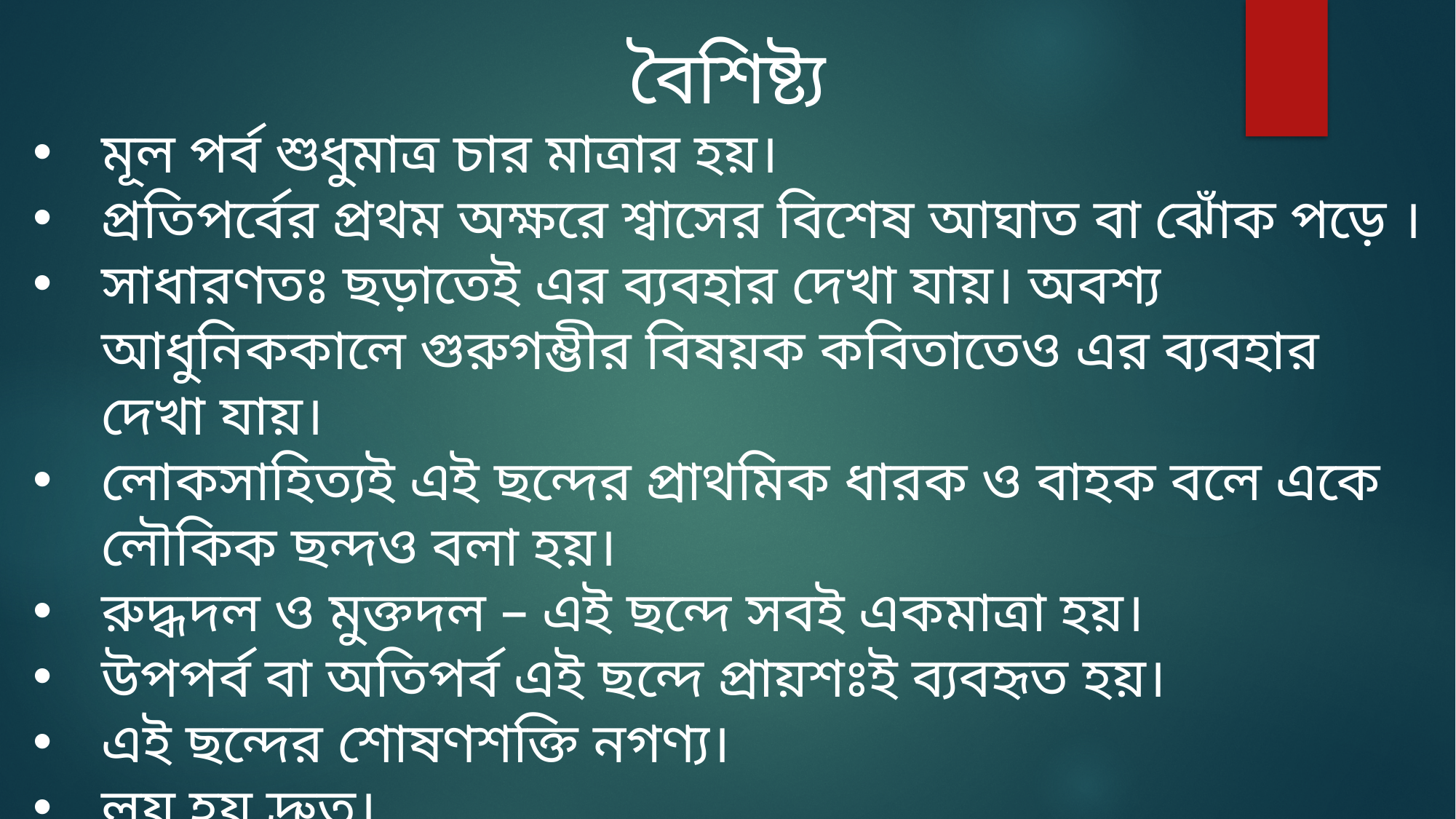

বৈশিষ্ট্য
মূল পর্ব শুধুমাত্র চার মাত্রার হয়।
প্রতিপর্বের প্রথম অক্ষরে শ্বাসের বিশেষ আঘাত বা ঝোঁক পড়ে ।
সাধারণতঃ ছড়াতেই এর ব্যবহার দেখা যায়। অবশ্য আধুনিককালে গুরুগম্ভীর বিষয়ক কবিতাতেও এর ব্যবহার দেখা যায়।
লোকসাহিত্যই এই ছন্দের প্রাথমিক ধারক ও বাহক বলে একে লৌকিক ছন্দও বলা হয়।
রুদ্ধদল ও মুক্তদল – এই ছন্দে সবই একমাত্রা হয়।
উপপর্ব বা অতিপর্ব এই ছন্দে প্রায়শঃই ব্যবহৃত হয়।
এই ছন্দের শোষণশক্তি নগণ্য।
লয় হয় দ্রুত।